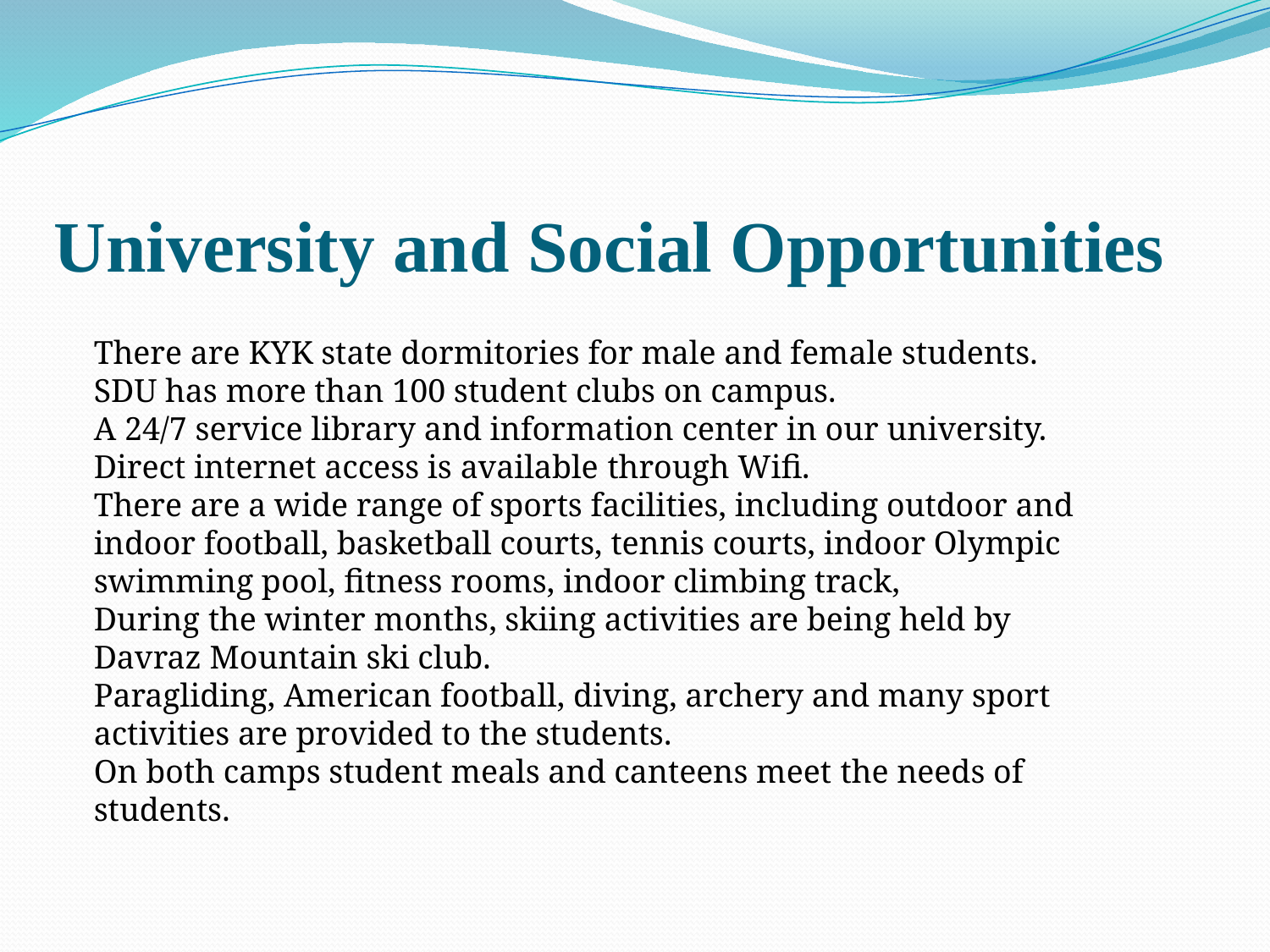

# University and Social Opportunities
There are KYK state dormitories for male and female students.
SDU has more than 100 student clubs on campus.
A 24/7 service library and information center in our university. Direct internet access is available through Wifi.
There are a wide range of sports facilities, including outdoor and indoor football, basketball courts, tennis courts, indoor Olympic swimming pool, fitness rooms, indoor climbing track,
During the winter months, skiing activities are being held by Davraz Mountain ski club.
Paragliding, American football, diving, archery and many sport activities are provided to the students.
On both camps student meals and canteens meet the needs of students.